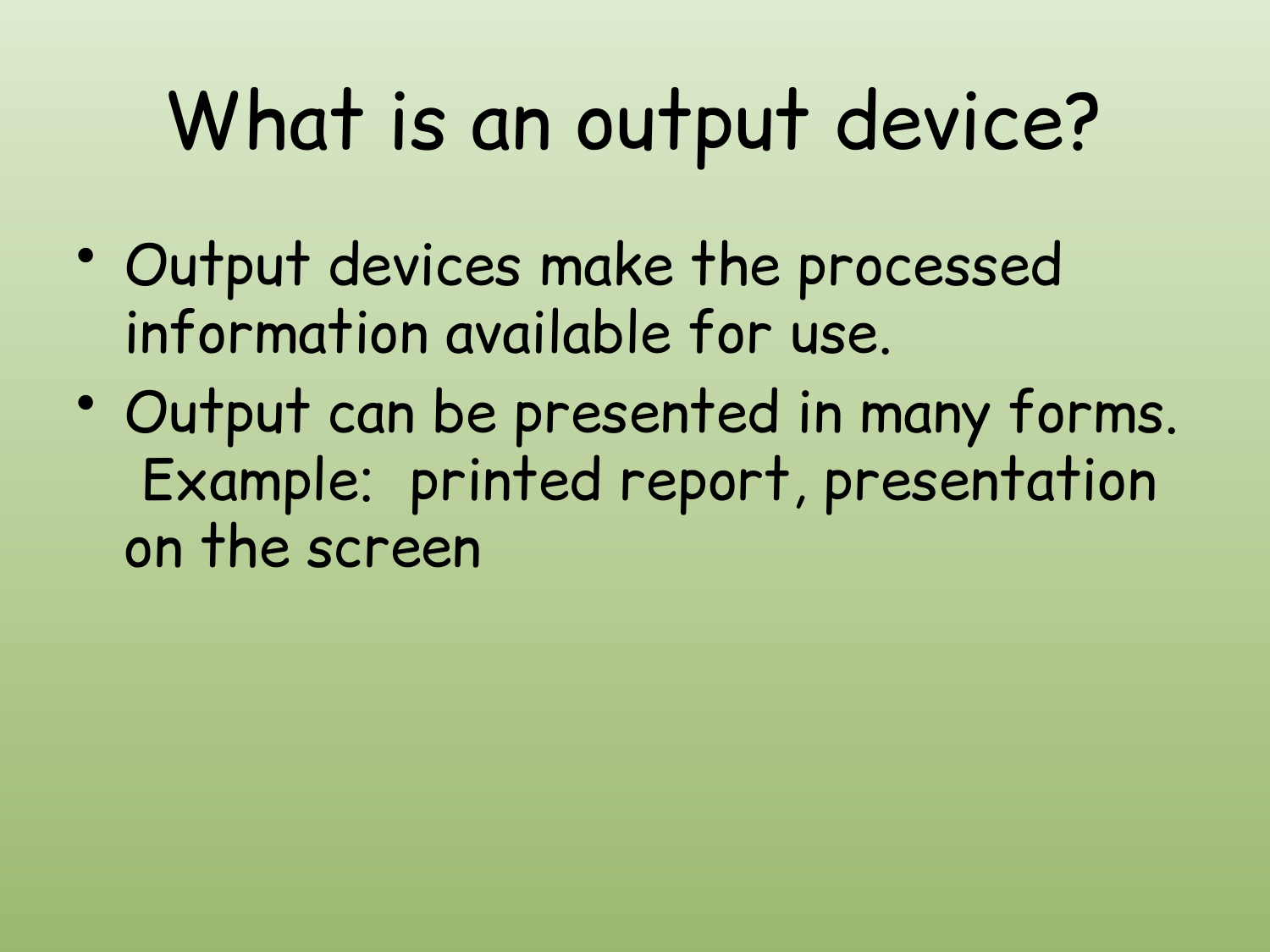

# What is an output device?
Output devices make the processed information available for use.
Output can be presented in many forms.  Example:  printed report, presentation on the screen